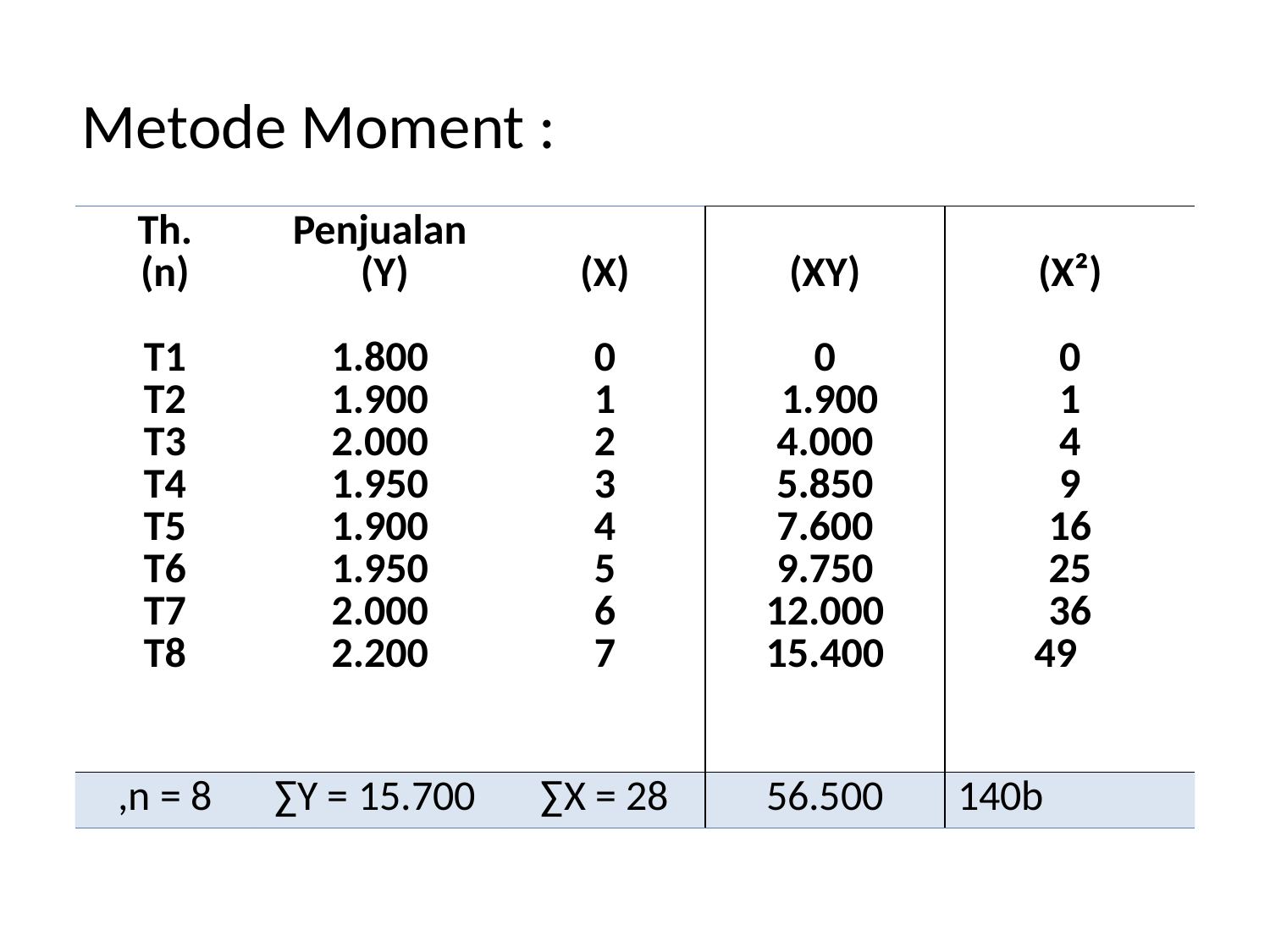

# Metode Moment :

| Th. (n) T1 T2 T3 T4 T5 T6 T7 T8 | Penjualan (Y) 1.800 1.900 2.000 1.950 1.900 1.950 2.000 2.200 | (X) 0 1 2 3 4 5 6 7 | (XY) 0 1.900 4.000 5.850 7.600 9.750 12.000 15.400 | (X²) 0 1 4 9 16 25 36 49 |
| --- | --- | --- | --- | --- |
| ,n = 8 | ∑Y = 15.700 | ∑X = 28 | 56.500 | 140b |